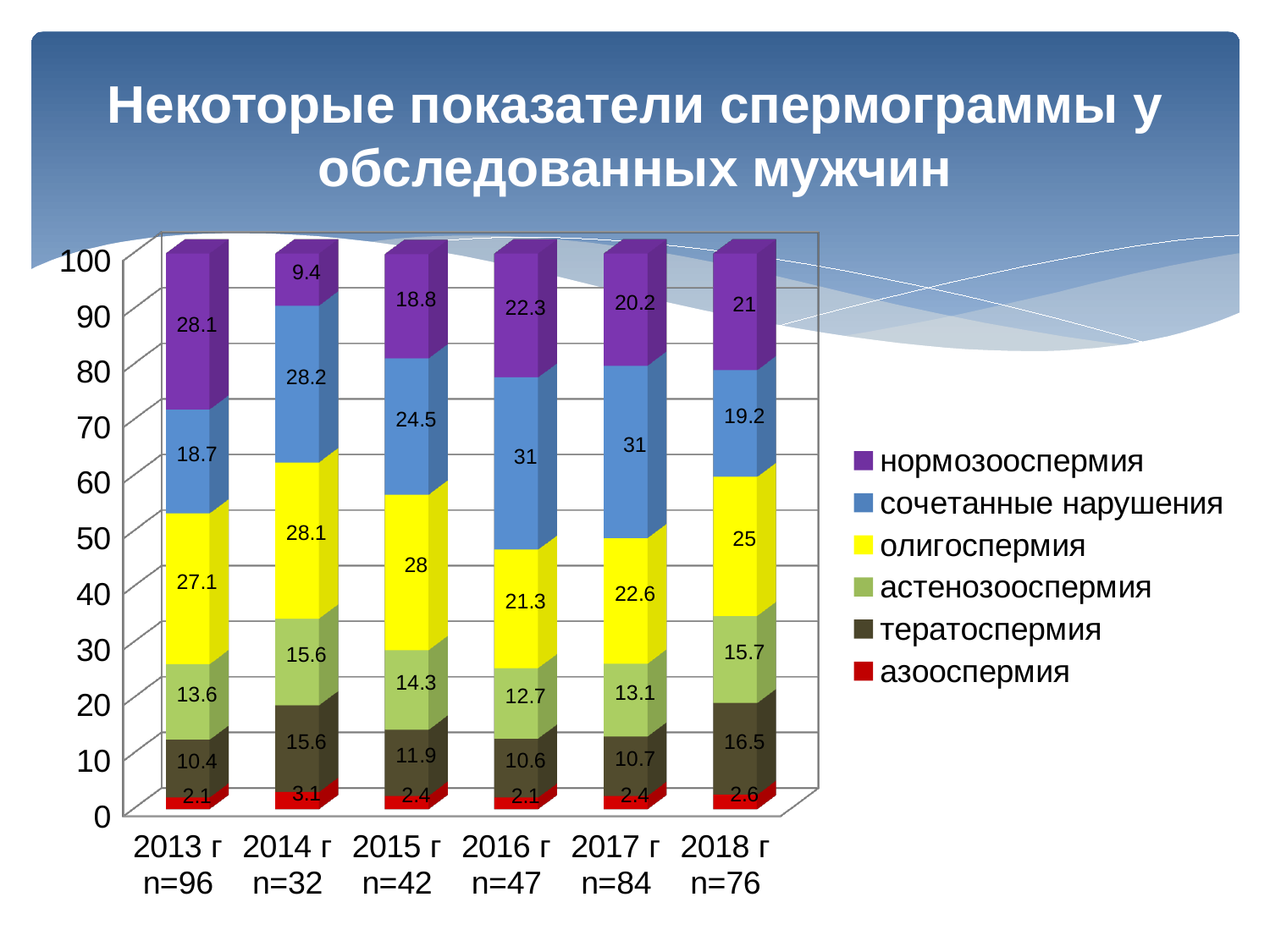

# Некоторые показатели спермограммы у обследованных мужчин

[unsupported chart]